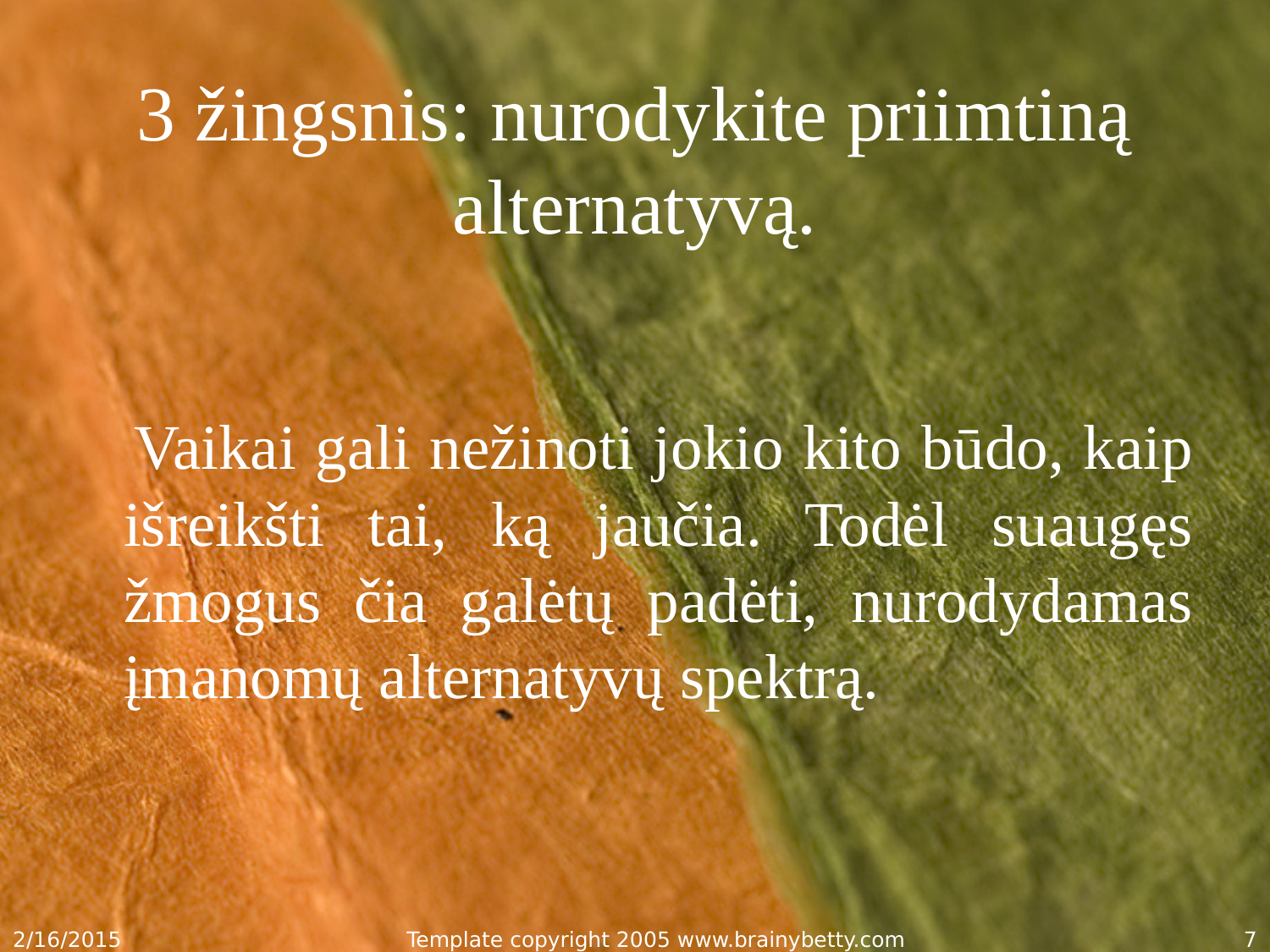

# 3 žingsnis: nurodykite priimtiną alternatyvą.

   Vaikai gali nežinoti jokio kito būdo, kaip išreikšti tai, ką jaučia. Todėl suaugęs žmogus čia galėtų padėti, nurodydamas įmanomų alternatyvų spektrą.
2/16/2015
Template copyright 2005 www.brainybetty.com
7